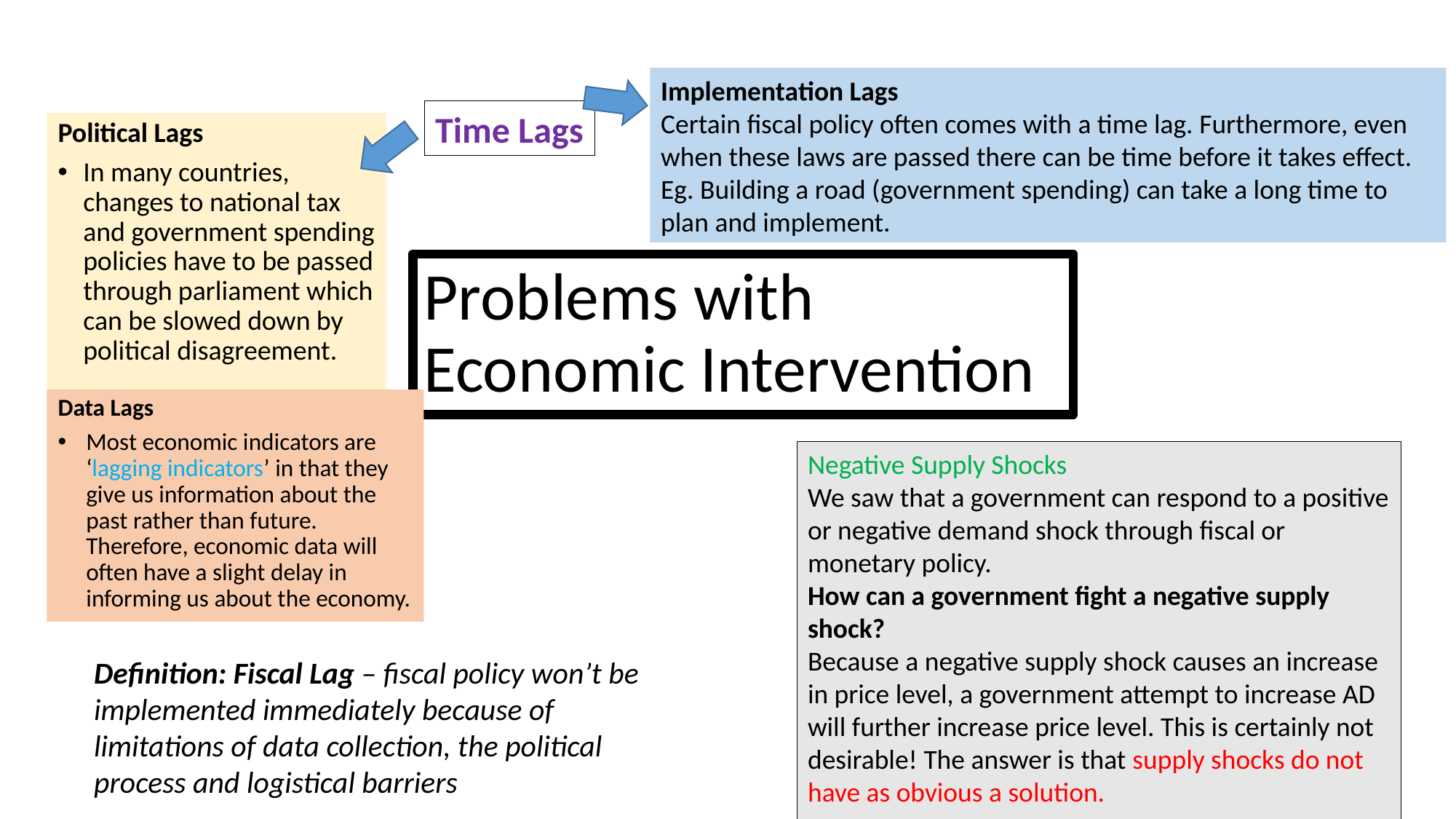

Implementation Lags
Certain fiscal policy often comes with a time lag. Furthermore, even when these laws are passed there can be time before it takes effect. Eg. Building a road (government spending) can take a long time to plan and implement.

Time Lags
Political Lags
In many countries, changes to national tax and government spending policies have to be passed through parliament which can be slowed down by political disagreement.

# Problems with Economic Intervention
Data Lags
Most economic indicators are ‘lagging indicators’ in that they give us information about the past rather than future. Therefore, economic data will often have a slight delay in informing us about the economy.
Negative Supply Shocks
We saw that a government can respond to a positive or negative demand shock through fiscal or monetary policy.
How can a government fight a negative supply shock?
Because a negative supply shock causes an increase in price level, a government attempt to increase AD will further increase price level. This is certainly not desirable! The answer is that supply shocks do not have as obvious a solution.

Definition: Fiscal Lag – fiscal policy won’t be implemented immediately because of limitations of data collection, the political process and logistical barriers